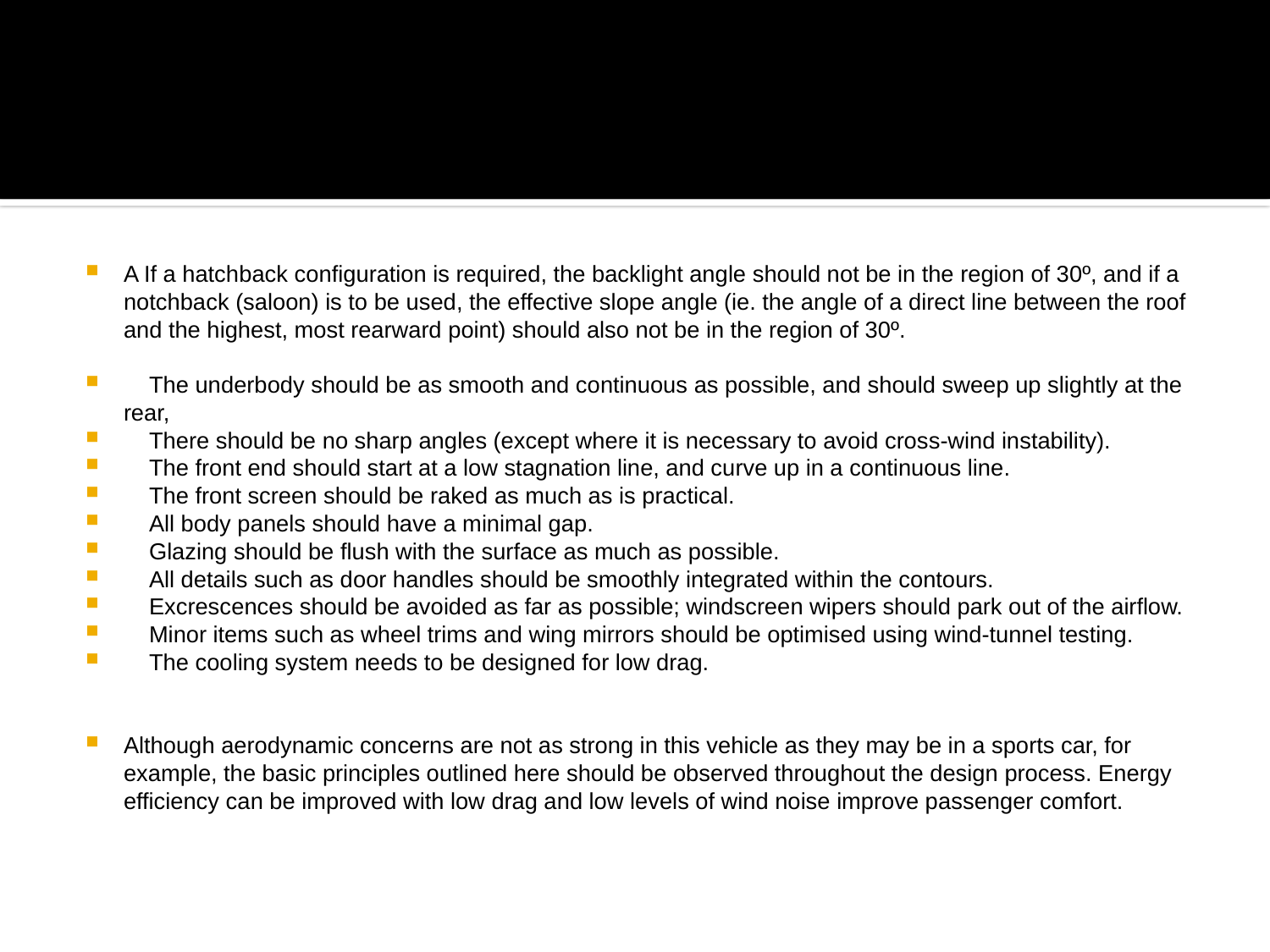

#
A If a hatchback configuration is required, the backlight angle should not be in the region of 30º, and if a notchback (saloon) is to be used, the effective slope angle (ie. the angle of a direct line between the roof and the highest, most rearward point) should also not be in the region of 30º.

    The underbody should be as smooth and continuous as possible, and should sweep up slightly at the rear,
    There should be no sharp angles (except where it is necessary to avoid cross-wind instability).
    The front end should start at a low stagnation line, and curve up in a continuous line.
    The front screen should be raked as much as is practical.
    All body panels should have a minimal gap.
    Glazing should be flush with the surface as much as possible.
    All details such as door handles should be smoothly integrated within the contours.
    Excrescences should be avoided as far as possible; windscreen wipers should park out of the airflow.
    Minor items such as wheel trims and wing mirrors should be optimised using wind-tunnel testing.
    The cooling system needs to be designed for low drag.

Although aerodynamic concerns are not as strong in this vehicle as they may be in a sports car, for example, the basic principles outlined here should be observed throughout the design process. Energy efficiency can be improved with low drag and low levels of wind noise improve passenger comfort.